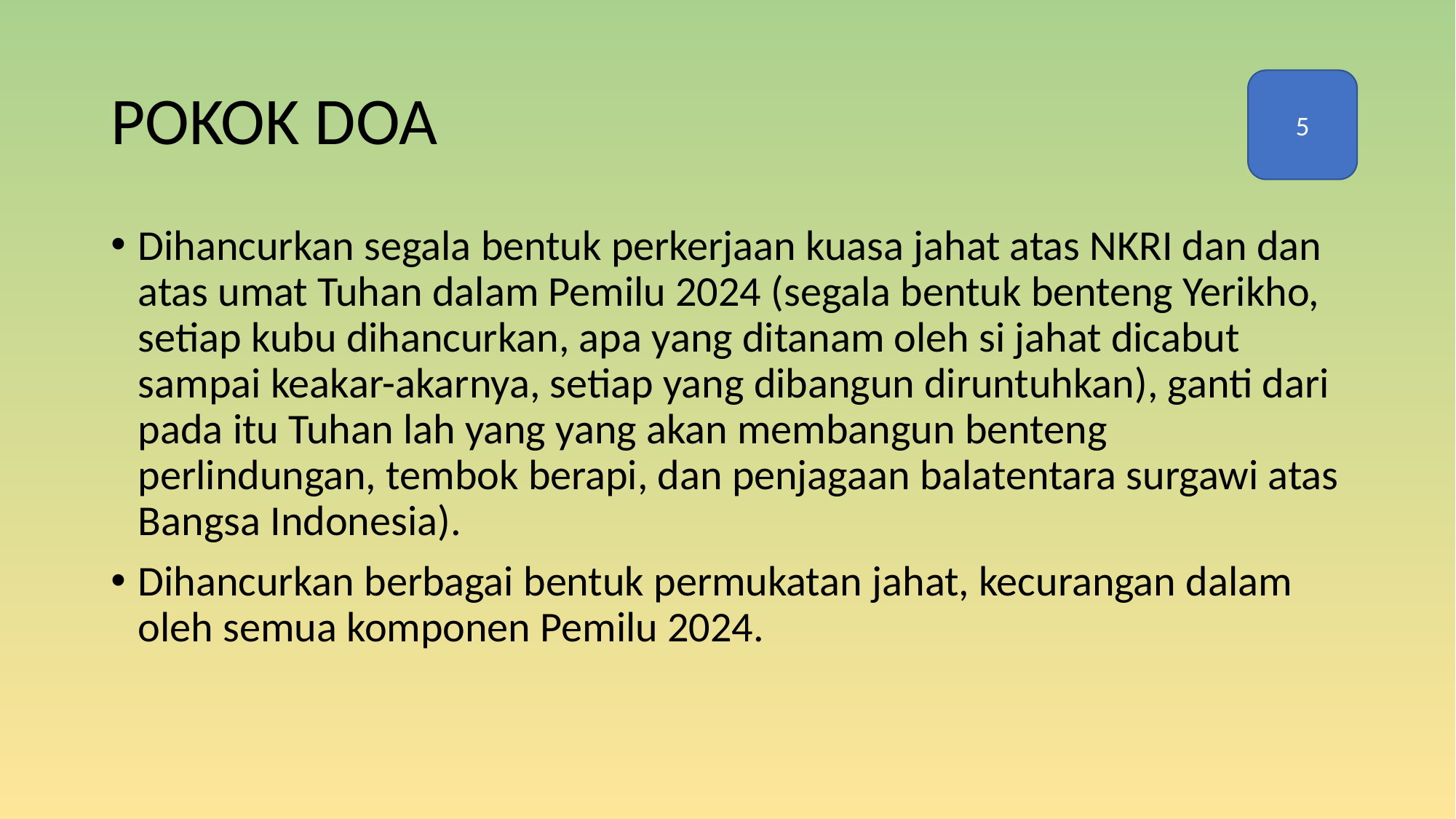

# POKOK DOA
5
Dihancurkan segala bentuk perkerjaan kuasa jahat atas NKRI dan dan atas umat Tuhan dalam Pemilu 2024 (segala bentuk benteng Yerikho, setiap kubu dihancurkan, apa yang ditanam oleh si jahat dicabut sampai keakar-akarnya, setiap yang dibangun diruntuhkan), ganti dari pada itu Tuhan lah yang yang akan membangun benteng perlindungan, tembok berapi, dan penjagaan balatentara surgawi atas Bangsa Indonesia).
Dihancurkan berbagai bentuk permukatan jahat, kecurangan dalam oleh semua komponen Pemilu 2024.